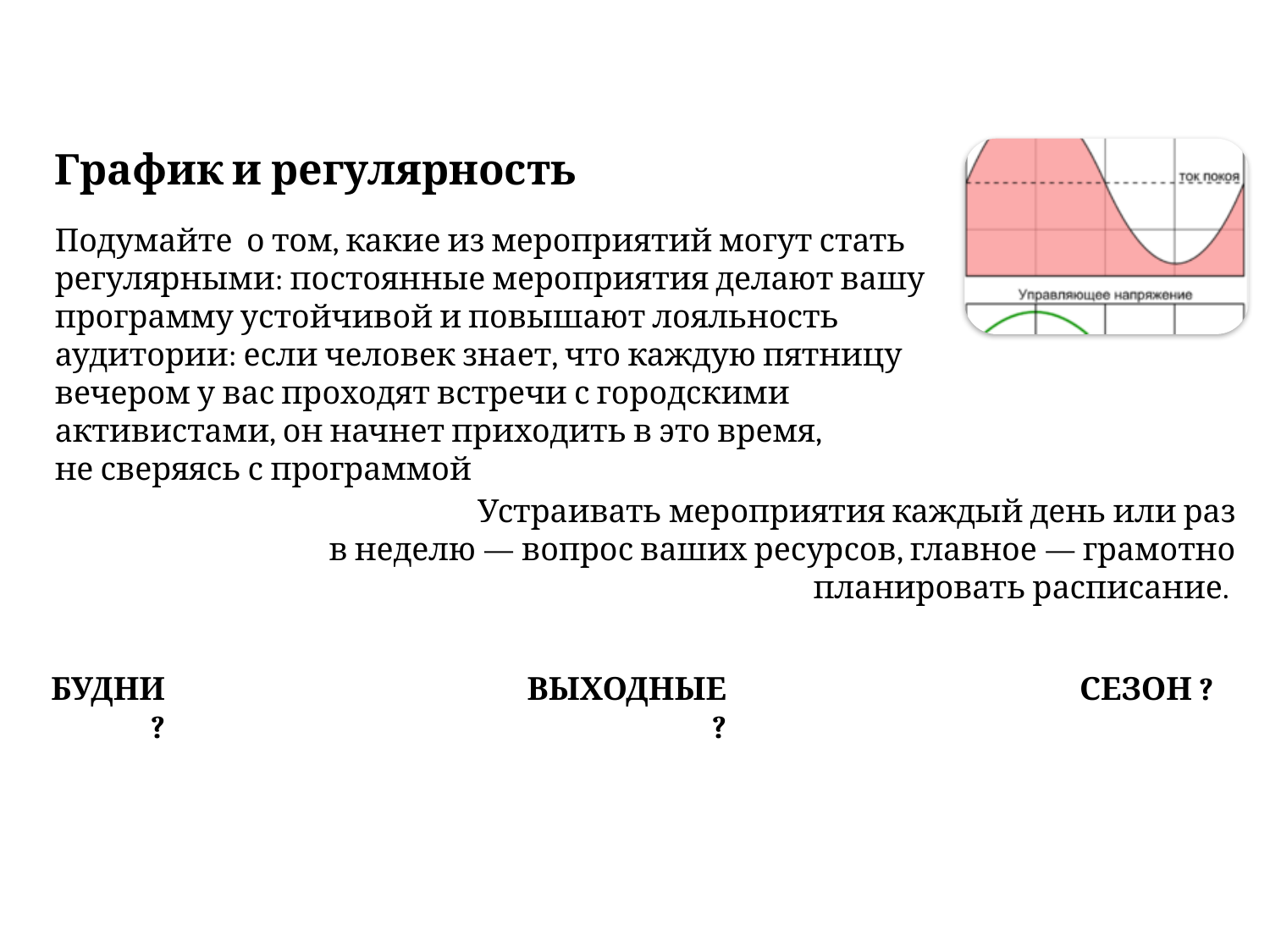

График и регулярность

Подумайте  о том, какие из мероприятий могут стать регулярными: постоянные мероприятия делают вашу программу устойчивой и повышают лояльность аудитории: если человек знает, что каждую пятницу вечером у вас проходят встречи с городскими активистами, он начнет приходить в это время, не сверяясь с программой
Устраивать мероприятия каждый день или раз в неделю — вопрос ваших ресурсов, главное — грамотно планировать расписание.
БУДНИ ?
ВЫХОДНЫЕ ?
СЕЗОН ?